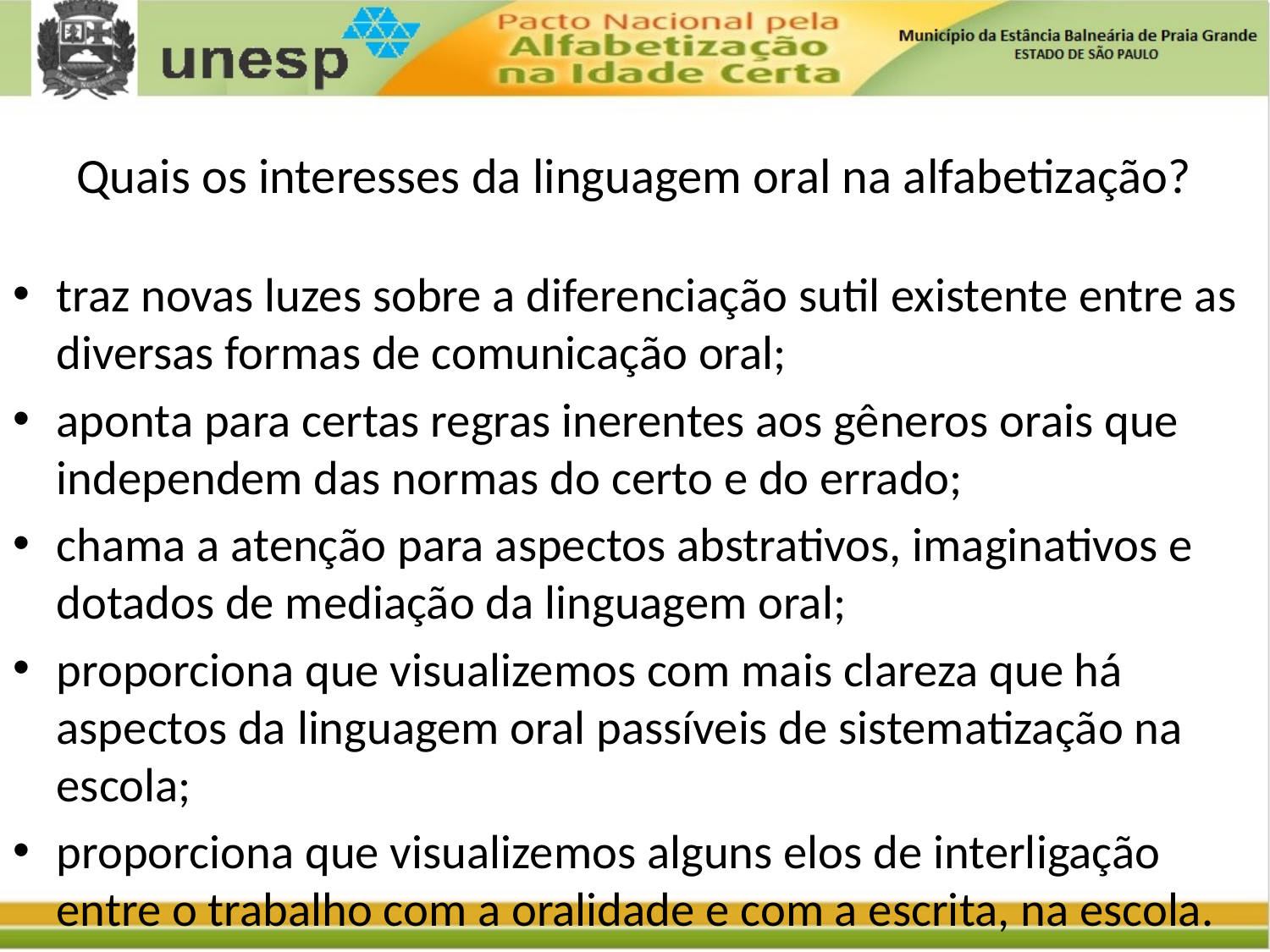

# Quais os interesses da linguagem oral na alfabetização?
traz novas luzes sobre a diferenciação sutil existente entre as diversas formas de comunicação oral;
aponta para certas regras inerentes aos gêneros orais que independem das normas do certo e do errado;
chama a atenção para aspectos abstrativos, imaginativos e dotados de mediação da linguagem oral;
proporciona que visualizemos com mais clareza que há aspectos da linguagem oral passíveis de sistematização na escola;
proporciona que visualizemos alguns elos de interligação entre o trabalho com a oralidade e com a escrita, na escola.